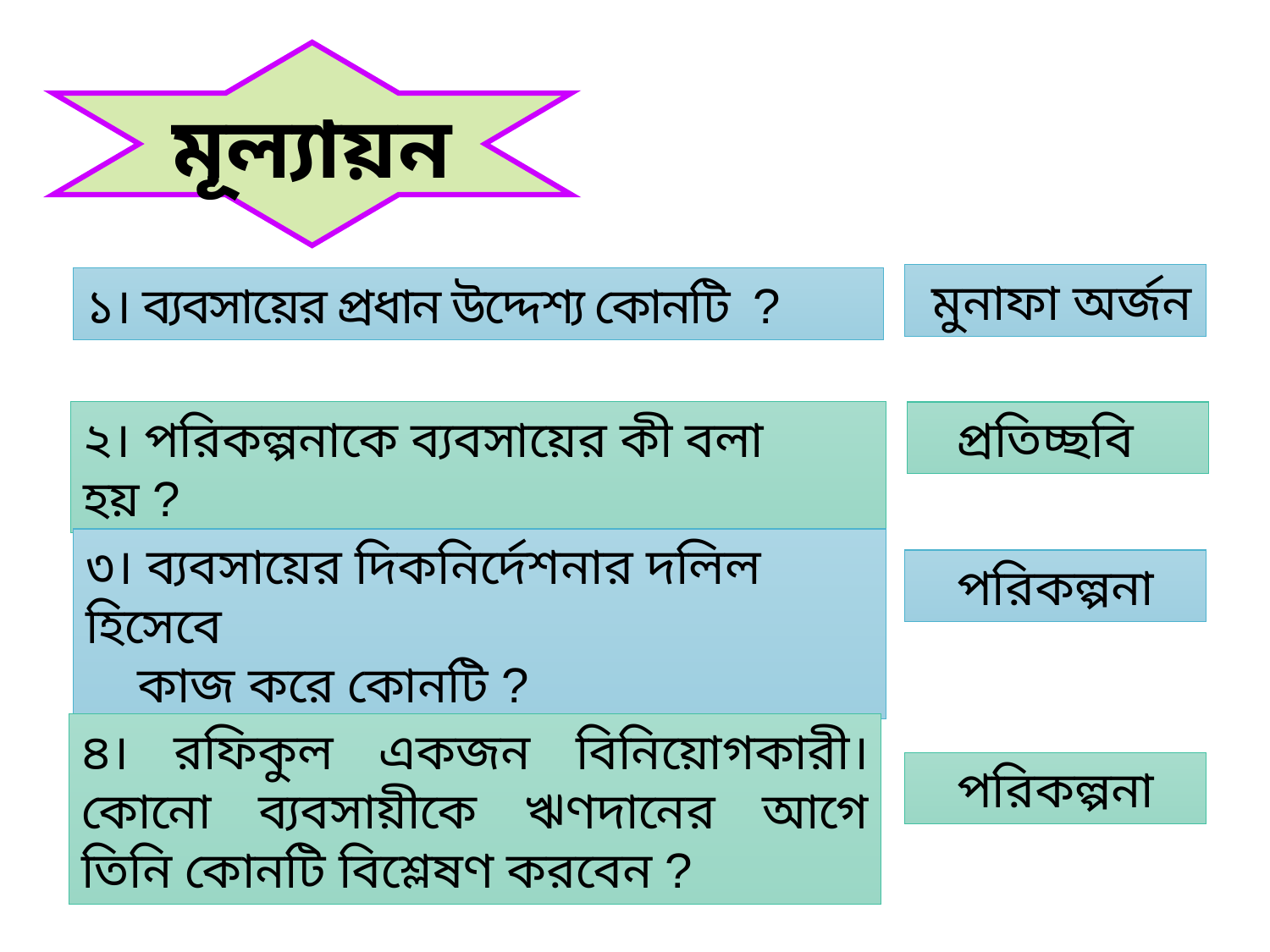

মূল্যায়ন
 মুনাফা অর্জন
১। ব্যবসায়ের প্রধান উদ্দেশ্য কোনটি  ?
২। পরিকল্পনাকে ব্যবসায়ের কী বলা হয় ?
প্রতিচ্ছবি
৩। ব্যবসায়ের দিকনির্দেশনার দলিল হিসেবে
    কাজ করে কোনটি ?
 পরিকল্পনা
৪। রফিকুল একজন বিনিয়োগকারী। কোনো ব্যবসায়ীকে ঋণদানের আগে তিনি কোনটি বিশ্লেষণ করবেন ?
পরিকল্পনা